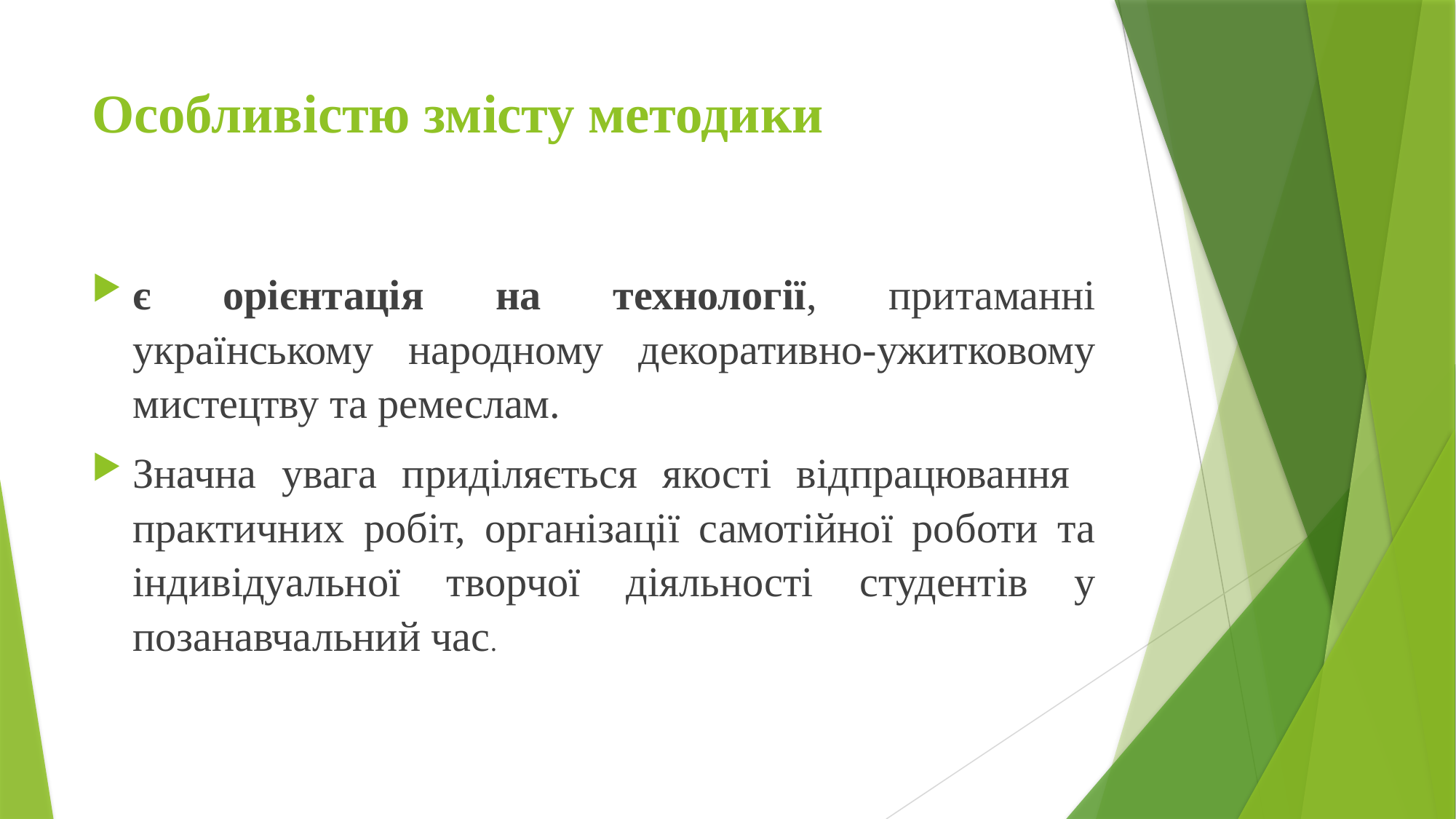

# Особливістю змісту методики
є орієнтація на технології, притаманні українському народному декоративно-ужитковому мистецтву та ремеслам.
Значна увага приділяється якості відпрацювання  практичних робіт, організації самотійної роботи та індивідуальної творчої діяльності студентів у позанавчальний час.